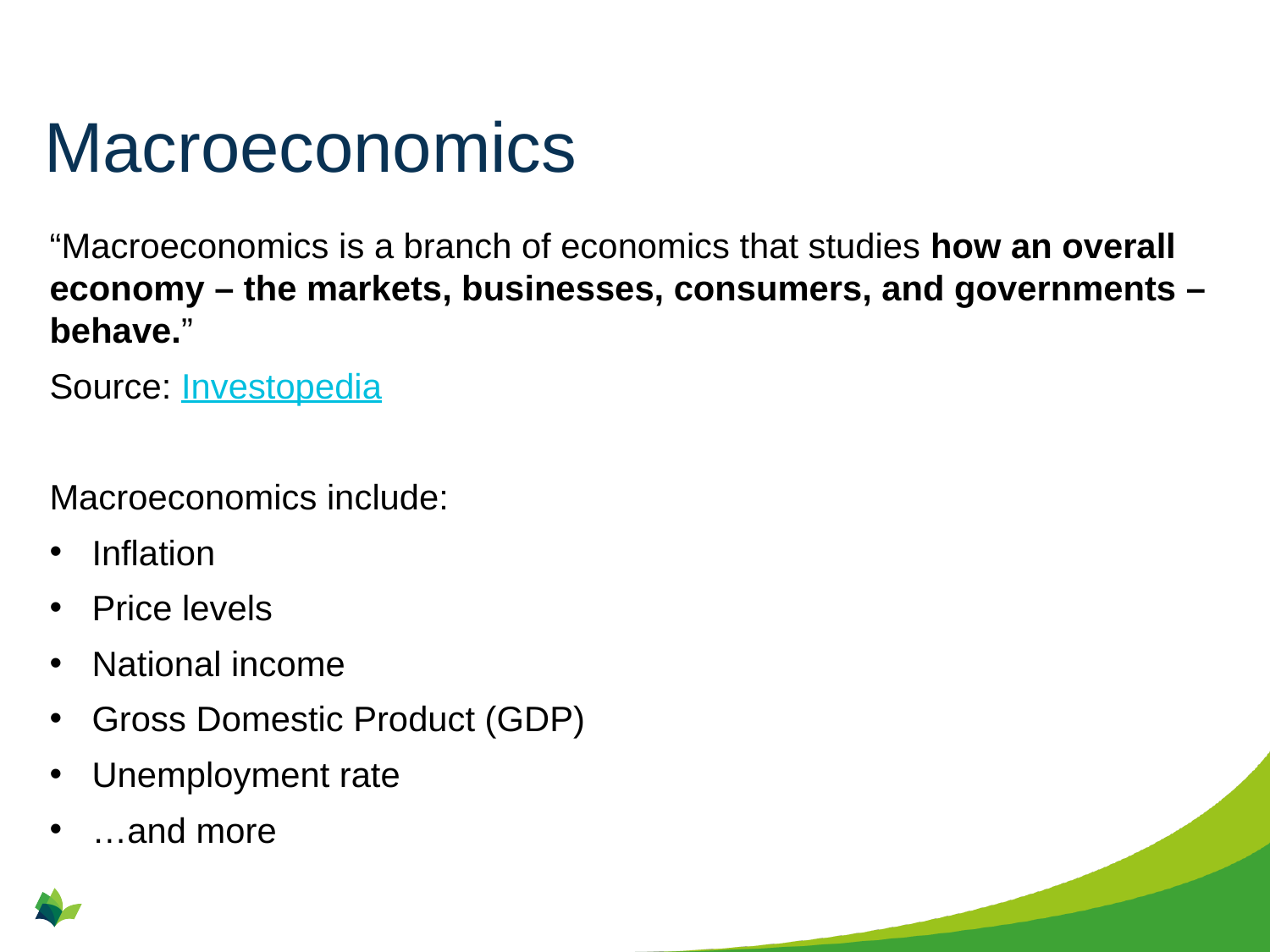

# Macroeconomics
“Macroeconomics is a branch of economics that studies how an overall economy – the markets, businesses, consumers, and governments – behave.”
Source: Investopedia

Macroeconomics include:
Inflation
Price levels
National income
Gross Domestic Product (GDP)
Unemployment rate
…and more